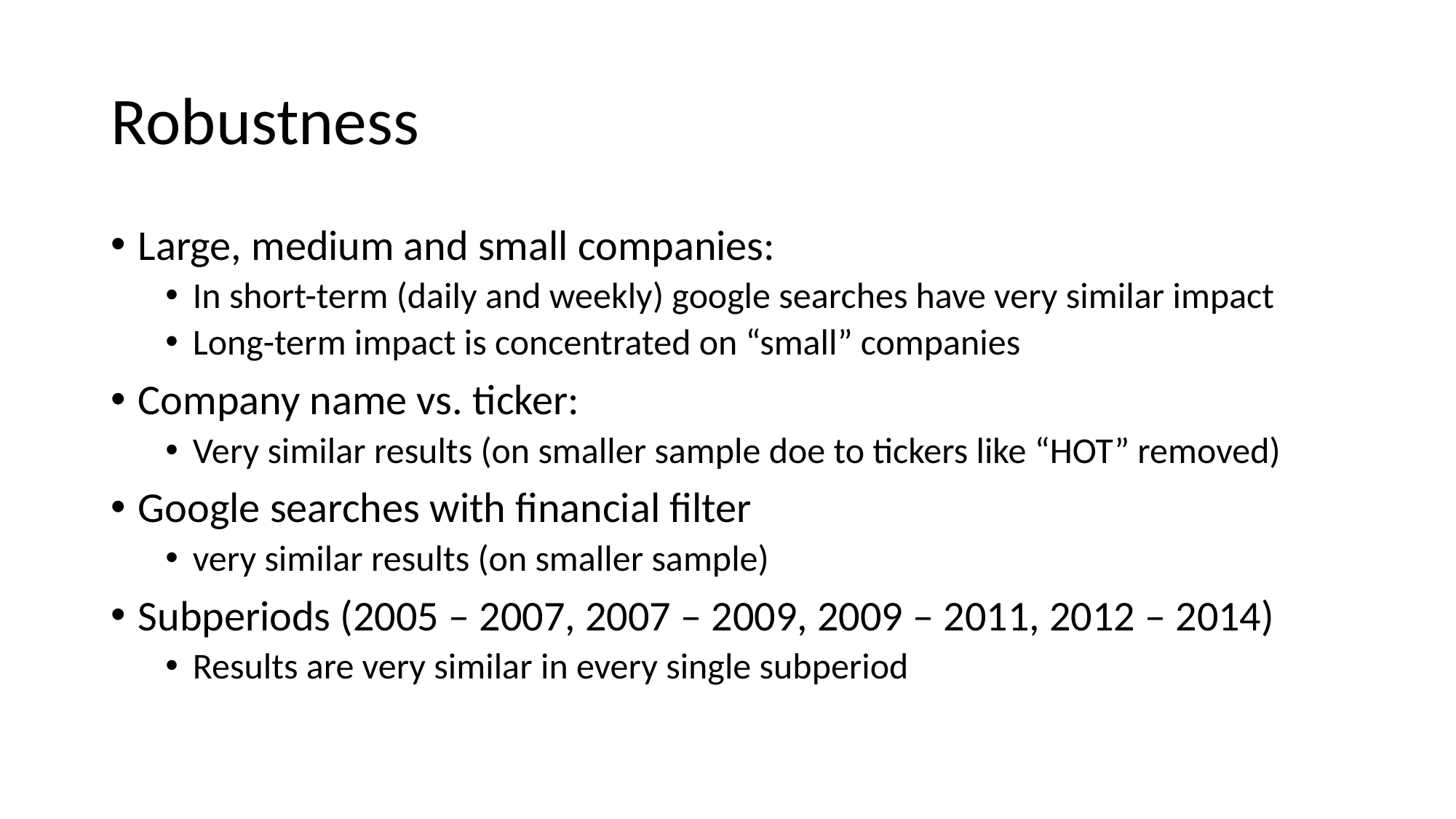

# Robustness
Large, medium and small companies:
In short-term (daily and weekly) google searches have very similar impact
Long-term impact is concentrated on “small” companies
Company name vs. ticker:
Very similar results (on smaller sample doe to tickers like “HOT” removed)
Google searches with financial filter
very similar results (on smaller sample)
Subperiods (2005 – 2007, 2007 – 2009, 2009 – 2011, 2012 – 2014)
Results are very similar in every single subperiod